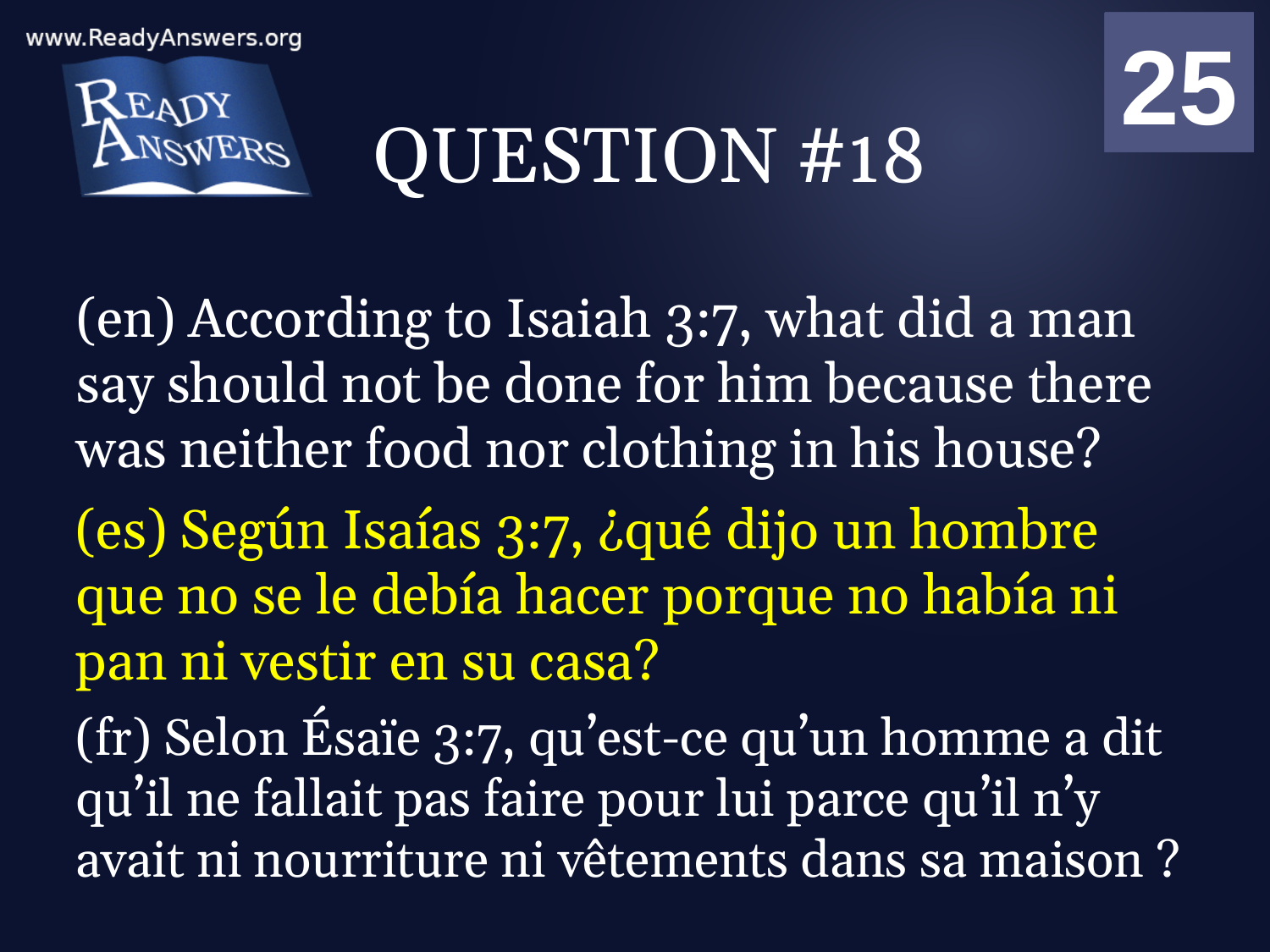

01
02
03
04
05
06
07
08
09
10
11
12
13
14
15
16
17
18
19
20
21
22
23
24
25
00
# QUESTION #18
(en) According to Isaiah 3:7, what did a man say should not be done for him because there was neither food nor clothing in his house?
(es) Según Isaías 3:7, ¿qué dijo un hombre que no se le debía hacer porque no había ni pan ni vestir en su casa?
(fr) Selon Ésaïe 3:7, qu’est-ce qu’un homme a dit qu’il ne fallait pas faire pour lui parce qu’il n’y avait ni nourriture ni vêtements dans sa maison ?